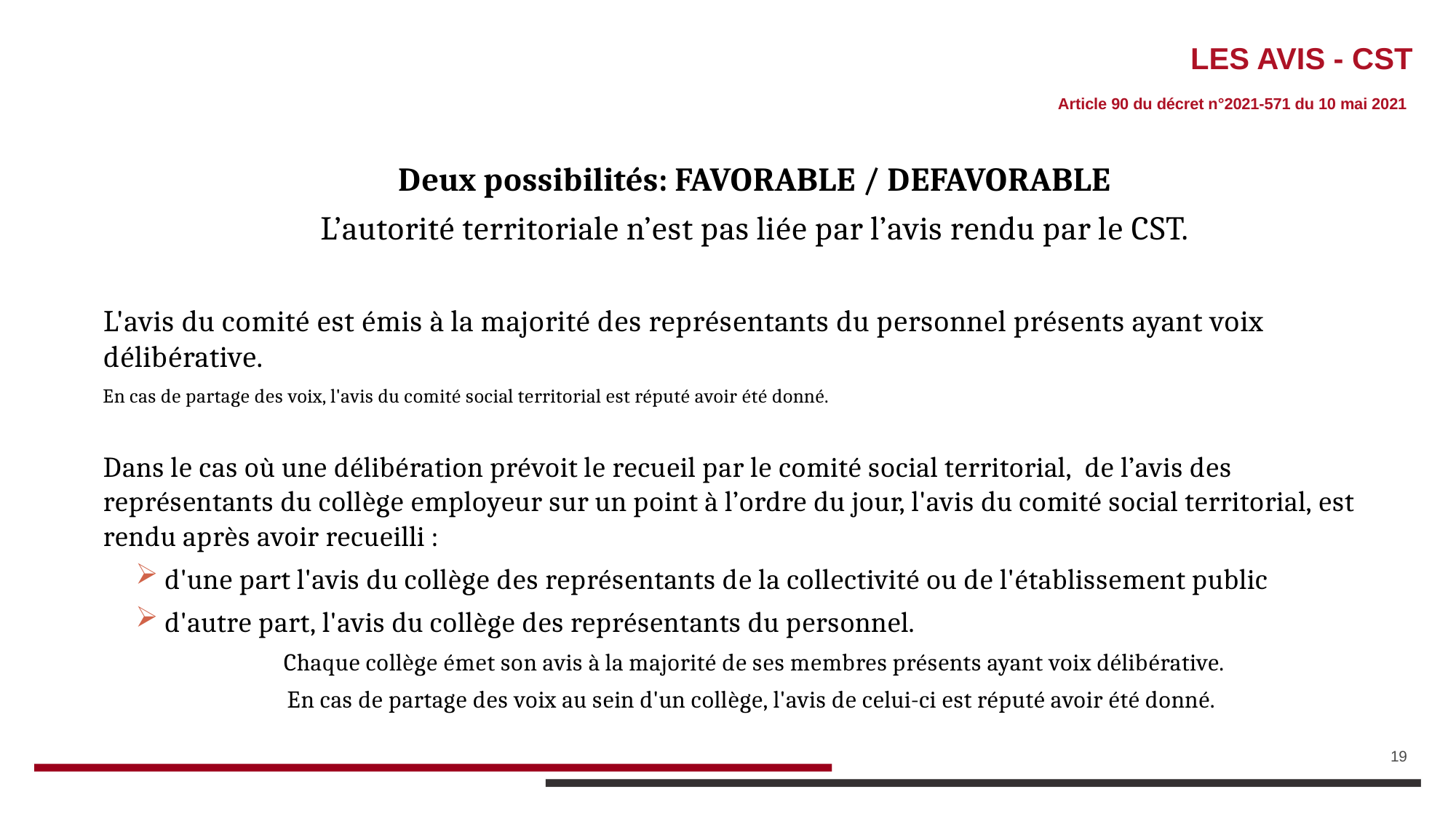

# LES AVIS - CST
 Article 90 du décret n°2021-571 du 10 mai 2021

Deux possibilités: FAVORABLE / DEFAVORABLE
L’autorité territoriale n’est pas liée par l’avis rendu par le CST.

L'avis du comité est émis à la majorité des représentants du personnel présents ayant voix délibérative.
En cas de partage des voix, l'avis du comité social territorial est réputé avoir été donné.

Dans le cas où une délibération prévoit le recueil par le comité social territorial,  de l’avis des représentants du collège employeur sur un point à l’ordre du jour, l'avis du comité social territorial, est rendu après avoir recueilli :
d'une part l'avis du collège des représentants de la collectivité ou de l'établissement public
d'autre part, l'avis du collège des représentants du personnel.
Chaque collège émet son avis à la majorité de ses membres présents ayant voix délibérative.
En cas de partage des voix au sein d'un collège, l'avis de celui-ci est réputé avoir été donné.

19